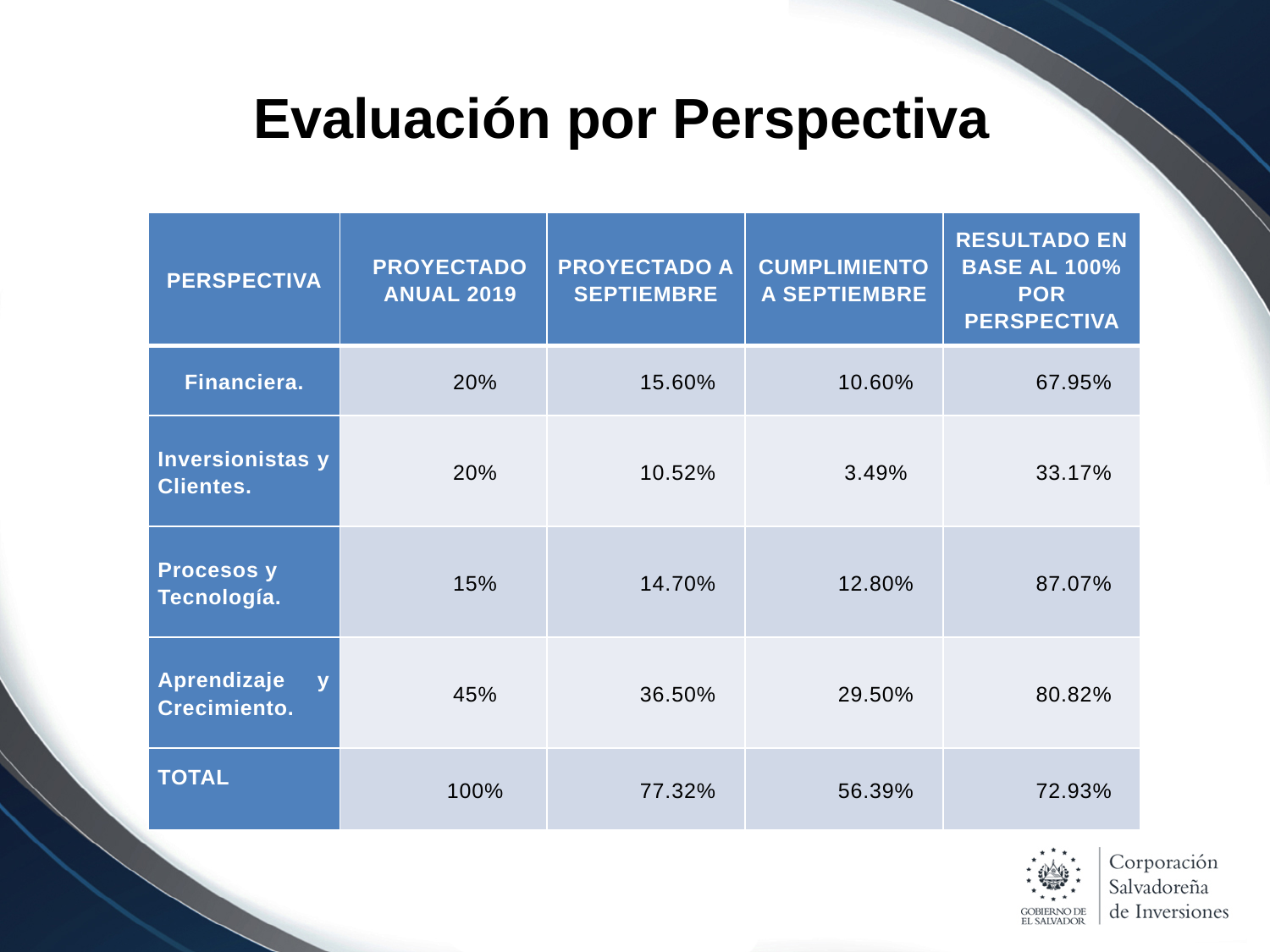

# Evaluación por Perspectiva
| PERSPECTIVA | PROYECTADO ANUAL 2019 | PROYECTADO A SEPTIEMBRE | CUMPLIMIENTO A SEPTIEMBRE | RESULTADO EN BASE AL 100% POR PERSPECTIVA |
| --- | --- | --- | --- | --- |
| Financiera. | 20% | 15.60% | 10.60% | 67.95% |
| Inversionistas y Clientes. | 20% | 10.52% | 3.49% | 33.17% |
| Procesos y Tecnología. | 15% | 14.70% | 12.80% | 87.07% |
| Aprendizaje y Crecimiento. | 45% | 36.50% | 29.50% | 80.82% |
| TOTAL | 100% | 77.32% | 56.39% | 72.93% |